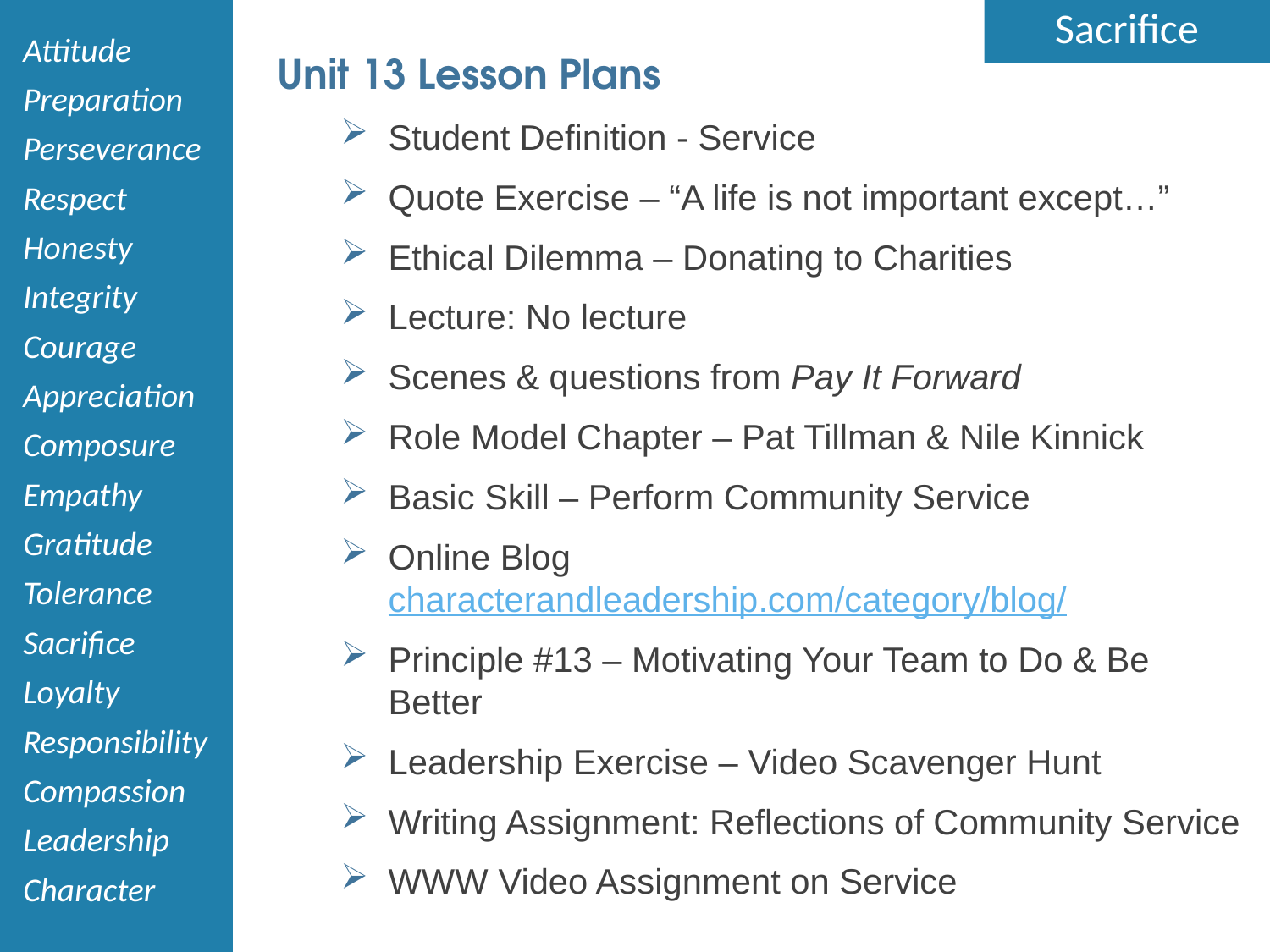

Sacrifice
Unit 13 Lesson Plans
Student Definition - Service
Quote Exercise – “A life is not important except…”
Ethical Dilemma – Donating to Charities
Lecture: No lecture
Scenes & questions from Pay It Forward
Role Model Chapter – Pat Tillman & Nile Kinnick
Basic Skill – Perform Community Service
Online Blog characterandleadership.com/category/blog/
Principle #13 – Motivating Your Team to Do & Be Better
Leadership Exercise – Video Scavenger Hunt
Writing Assignment: Reflections of Community Service
WWW Video Assignment on Service